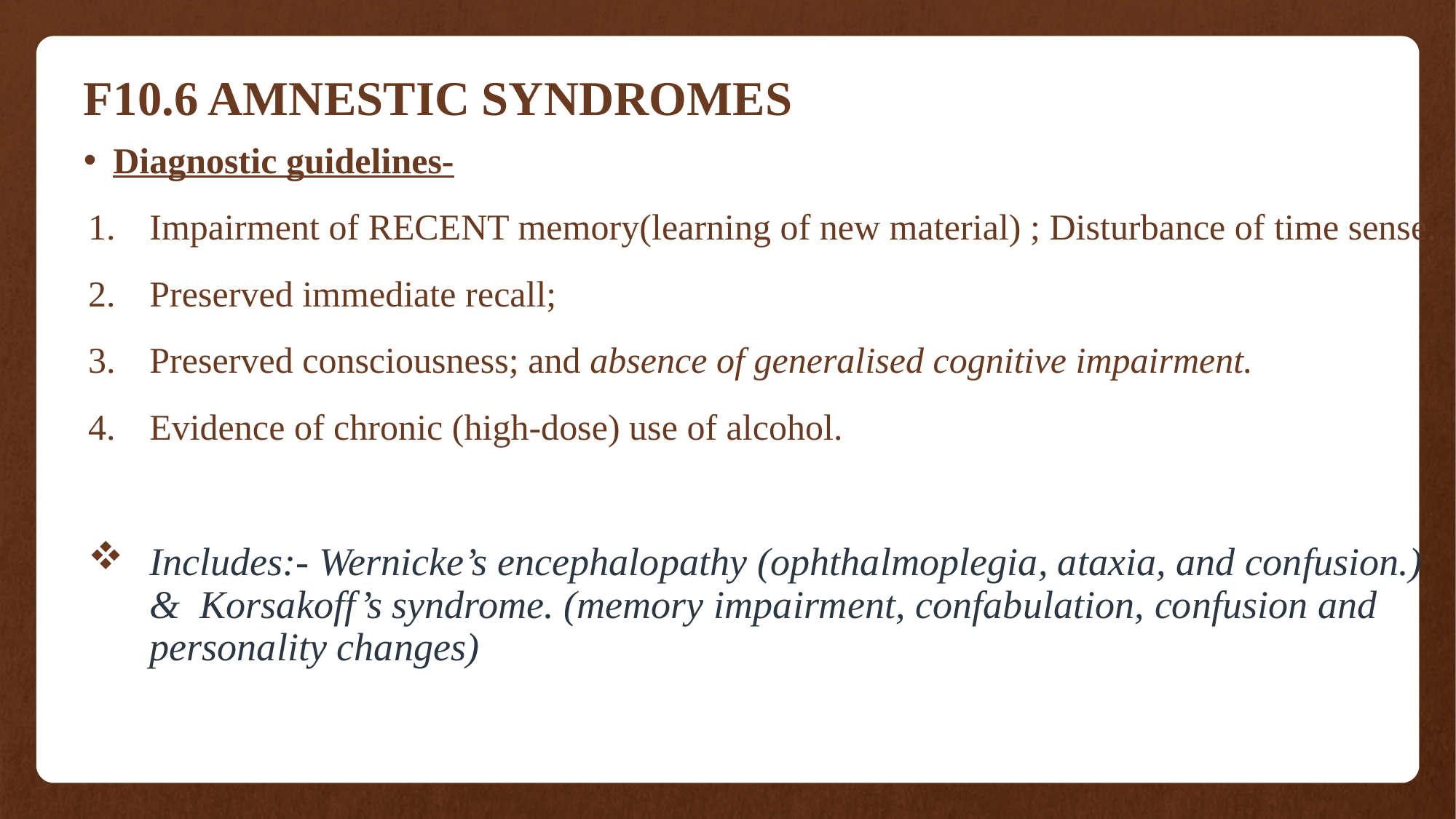

# F10.6 AMNESTIC SYNDROMES
Diagnostic guidelines-
Impairment of RECENT memory(learning of new material) ; Disturbance of time sense.
Preserved immediate recall;
Preserved consciousness; and absence of generalised cognitive impairment.
Evidence of chronic (high-dose) use of alcohol.

Includes:- Wernicke’s encephalopathy (ophthalmoplegia, ataxia, and confusion.) &  Korsakoff’s syndrome. (memory impairment, confabulation, confusion and personality changes)